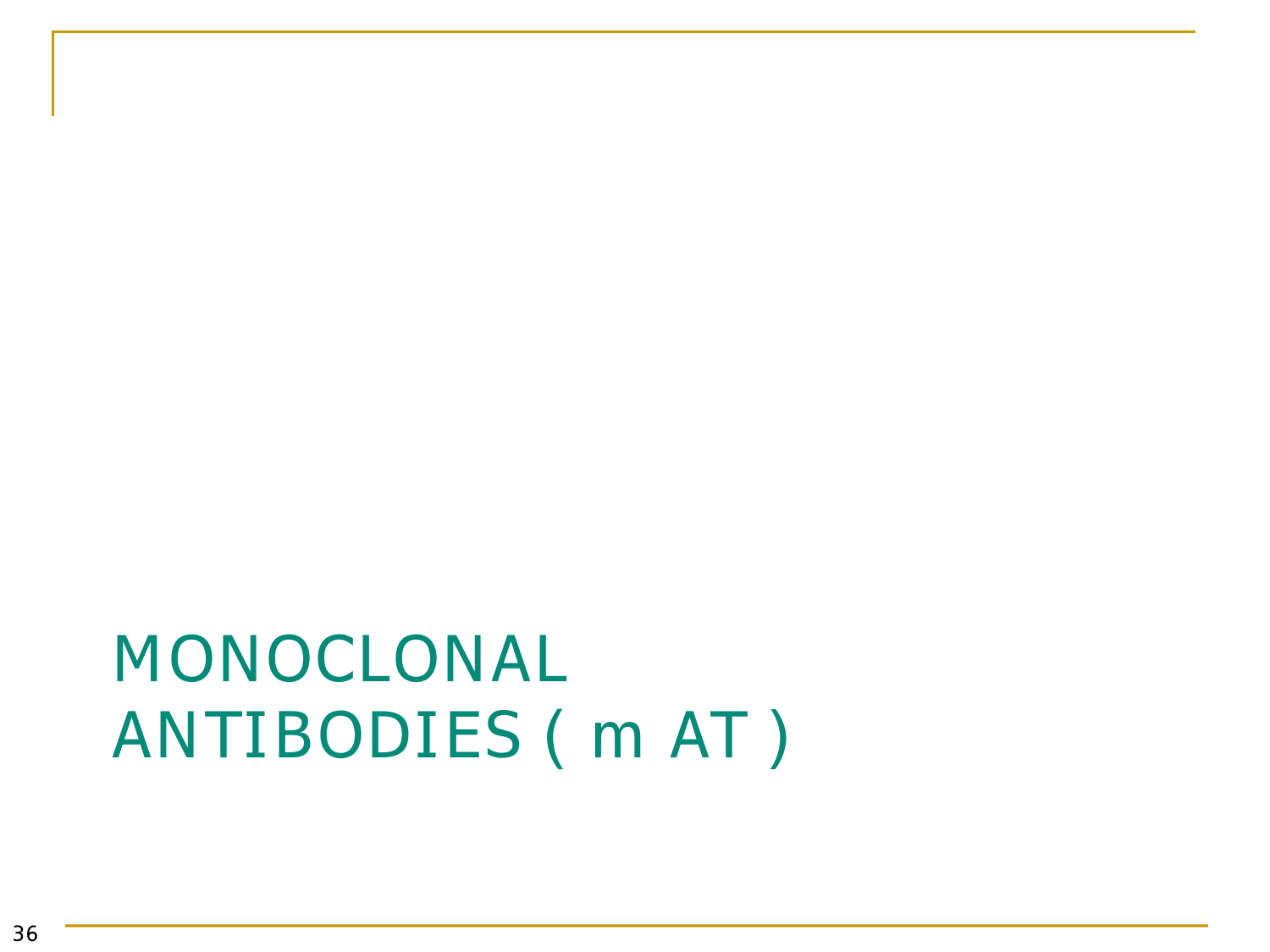

# Monoclonal antibodies ( m AT )
36